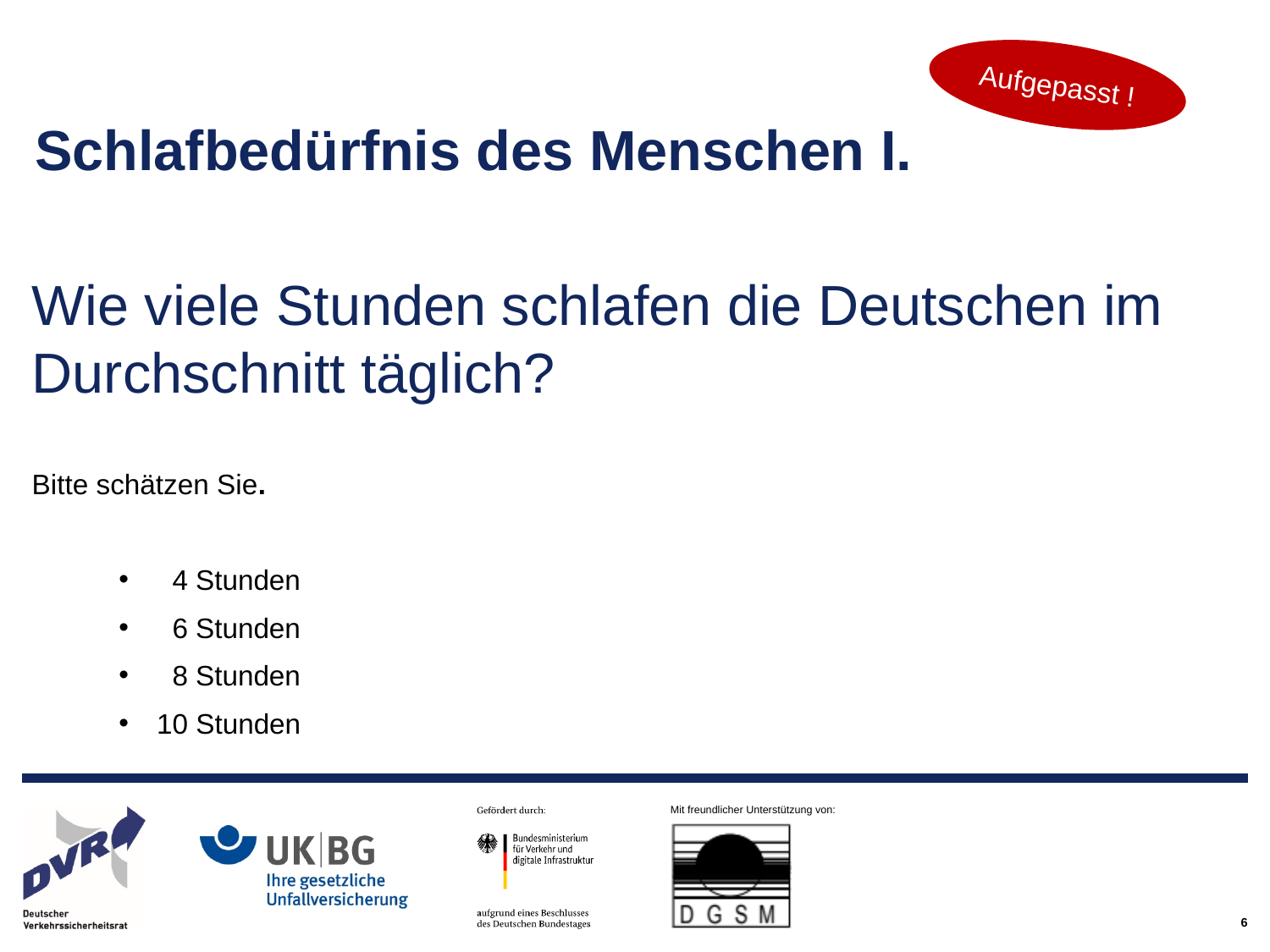

Aufgepasst !
# Schlafbedürfnis des Menschen I.
Wie viele Stunden schlafen die Deutschen im Durchschnitt täglich?

Bitte schätzen Sie.

  4 Stunden
  6 Stunden
  8 Stunden
10 Stunden

6